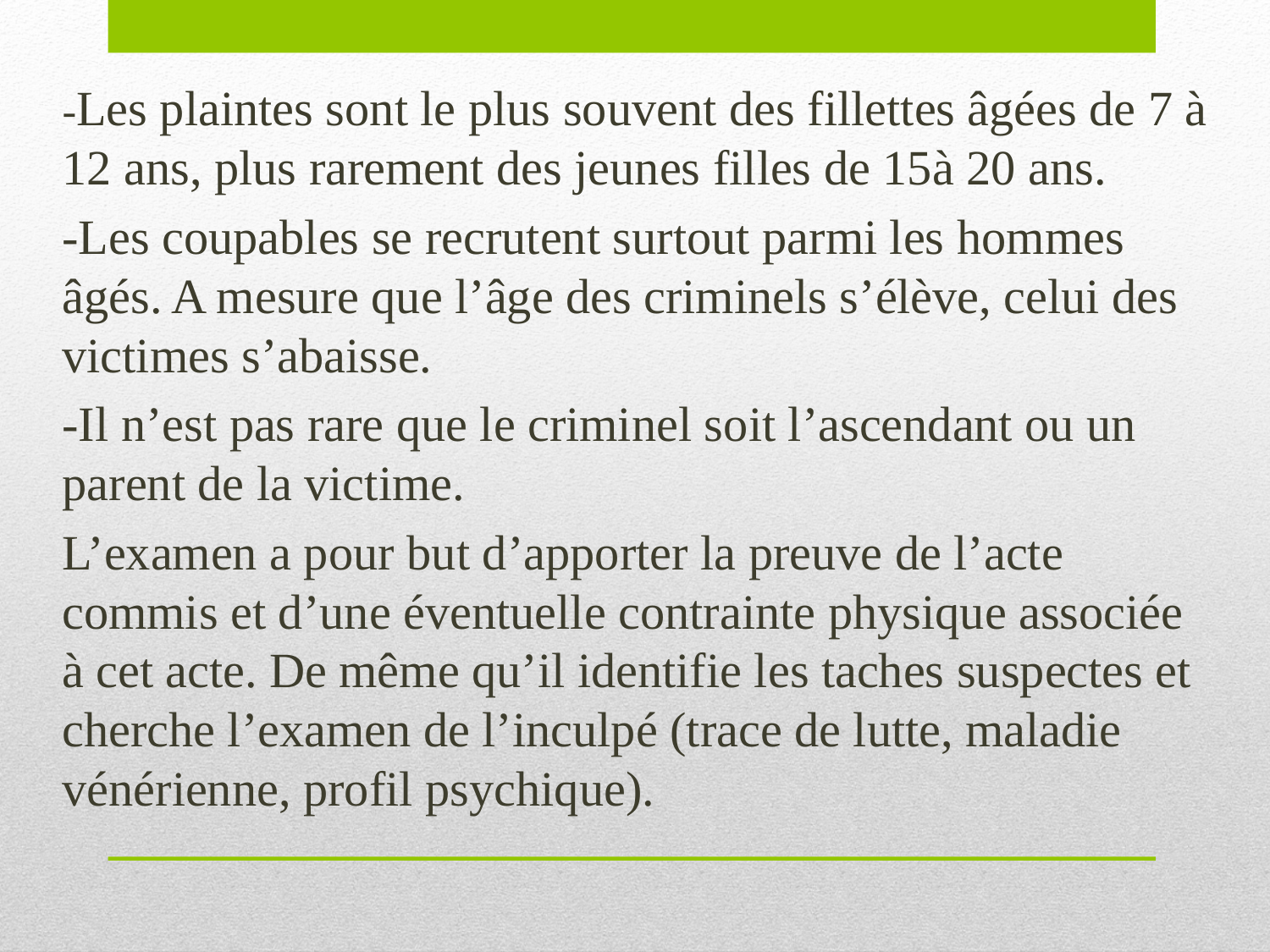

-Les plaintes sont le plus souvent des fillettes âgées de 7 à 12 ans, plus rarement des jeunes filles de 15à 20 ans.
-Les coupables se recrutent surtout parmi les hommes âgés. A mesure que l’âge des criminels s’élève, celui des victimes s’abaisse.
-Il n’est pas rare que le criminel soit l’ascendant ou un parent de la victime.
L’examen a pour but d’apporter la preuve de l’acte commis et d’une éventuelle contrainte physique associée à cet acte. De même qu’il identifie les taches suspectes et cherche l’examen de l’inculpé (trace de lutte, maladie vénérienne, profil psychique).